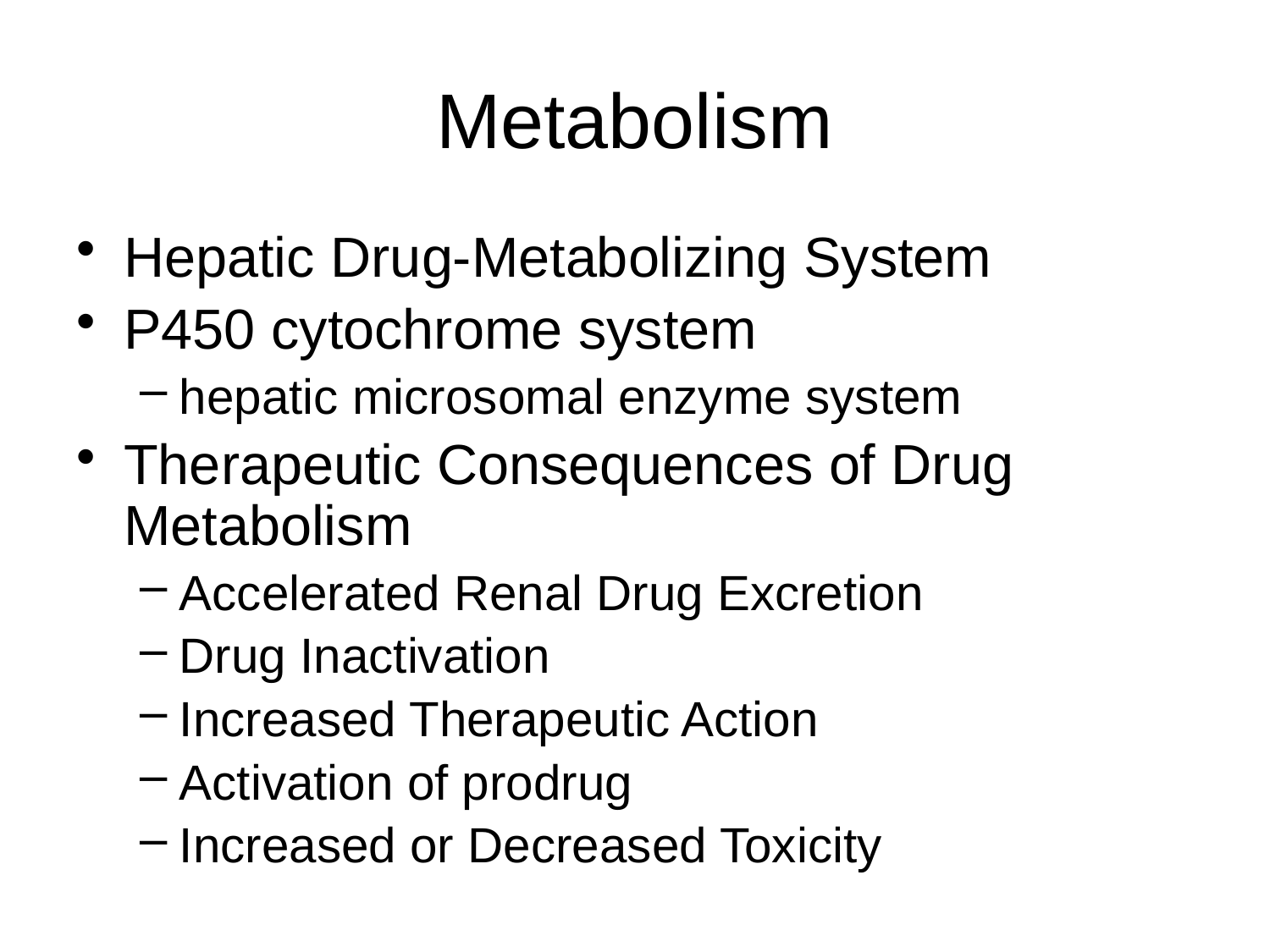

# Metabolism
Hepatic Drug-Metabolizing System
P450 cytochrome system
hepatic microsomal enzyme system
Therapeutic Consequences of Drug Metabolism
Accelerated Renal Drug Excretion
Drug Inactivation
Increased Therapeutic Action
Activation of prodrug
Increased or Decreased Toxicity